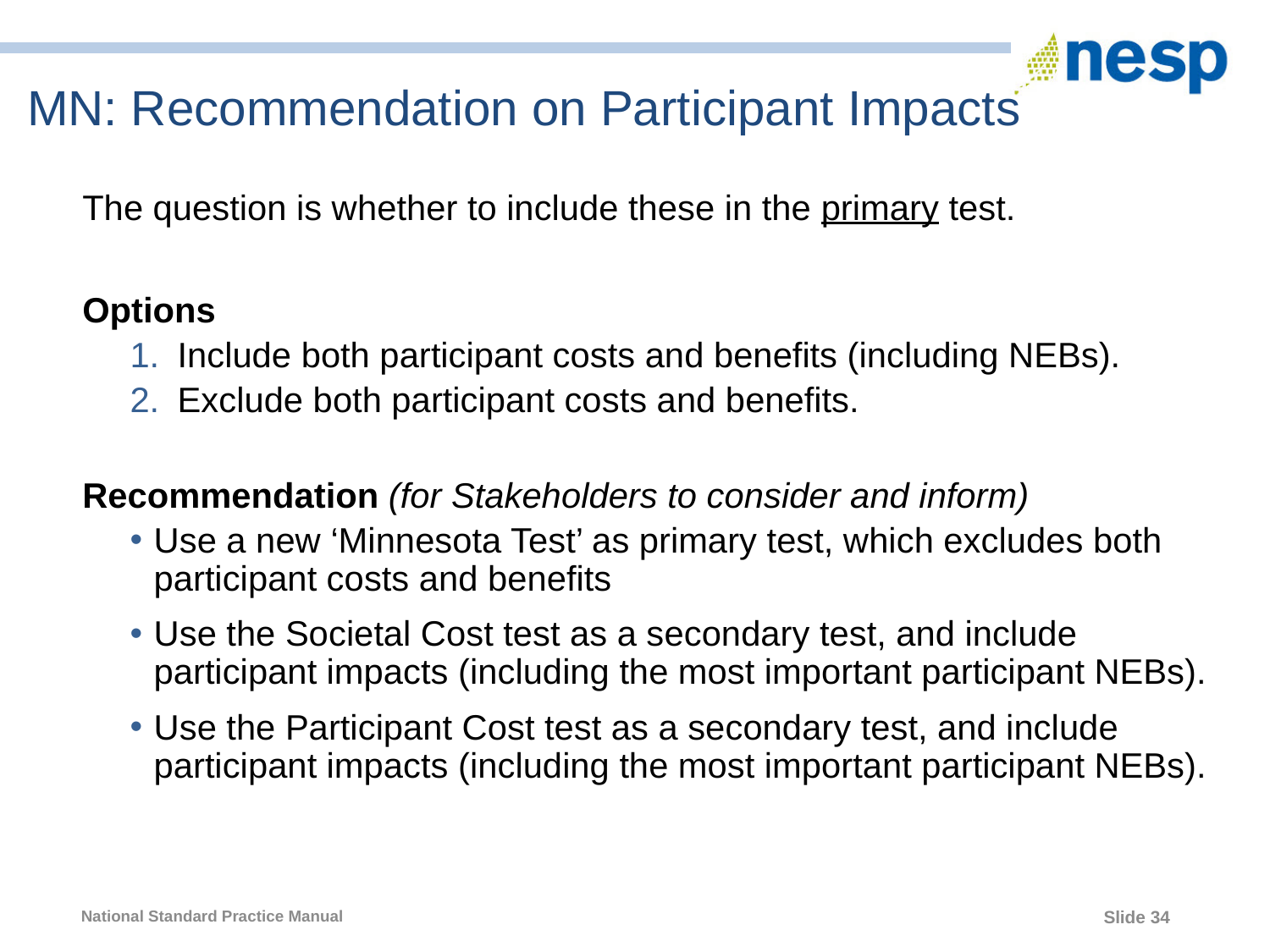

# MN: Recommendation on Participant Impacts
The question is whether to include these in the primary test.

Options
Include both participant costs and benefits (including NEBs).
Exclude both participant costs and benefits.

Recommendation (for Stakeholders to consider and inform)
Use a new ‘Minnesota Test’ as primary test, which excludes both participant costs and benefits
Use the Societal Cost test as a secondary test, and include participant impacts (including the most important participant NEBs).
Use the Participant Cost test as a secondary test, and include participant impacts (including the most important participant NEBs).
34